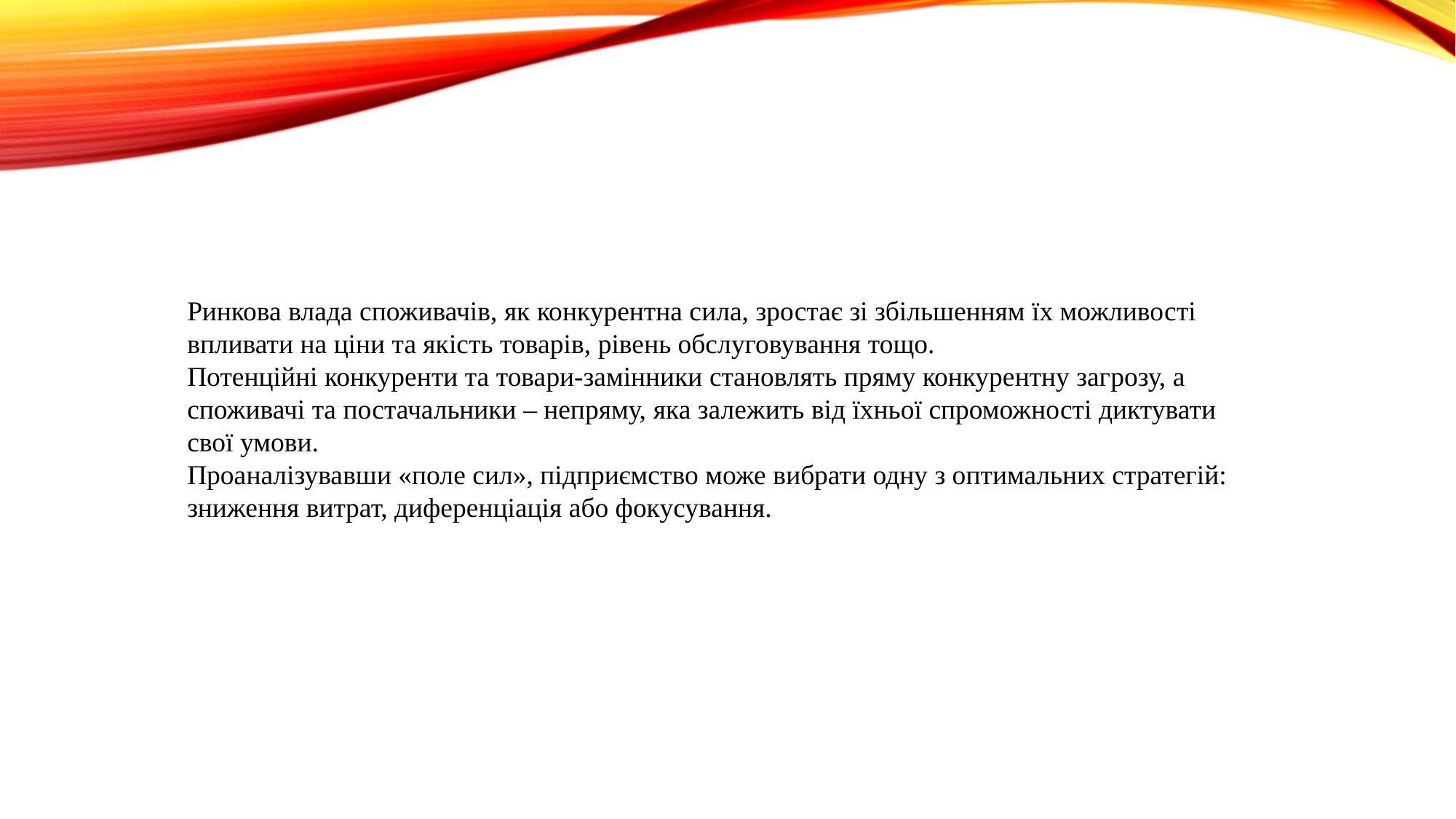

Ринкова влада споживачів, як конкурентна сила, зростає зі збільшенням їх можливості впливати на ціни та якість товарів, рівень обслуговування тощо.
Потенційні конкуренти та товари-замінники становлять пряму конкурентну загрозу, а споживачі та постачальники – непряму, яка залежить від їхньої спроможності диктувати свої умови.
Проаналізувавши «поле сил», підприємство може вибрати одну з оптимальних стратегій: зниження витрат, диференціація або фокусування.